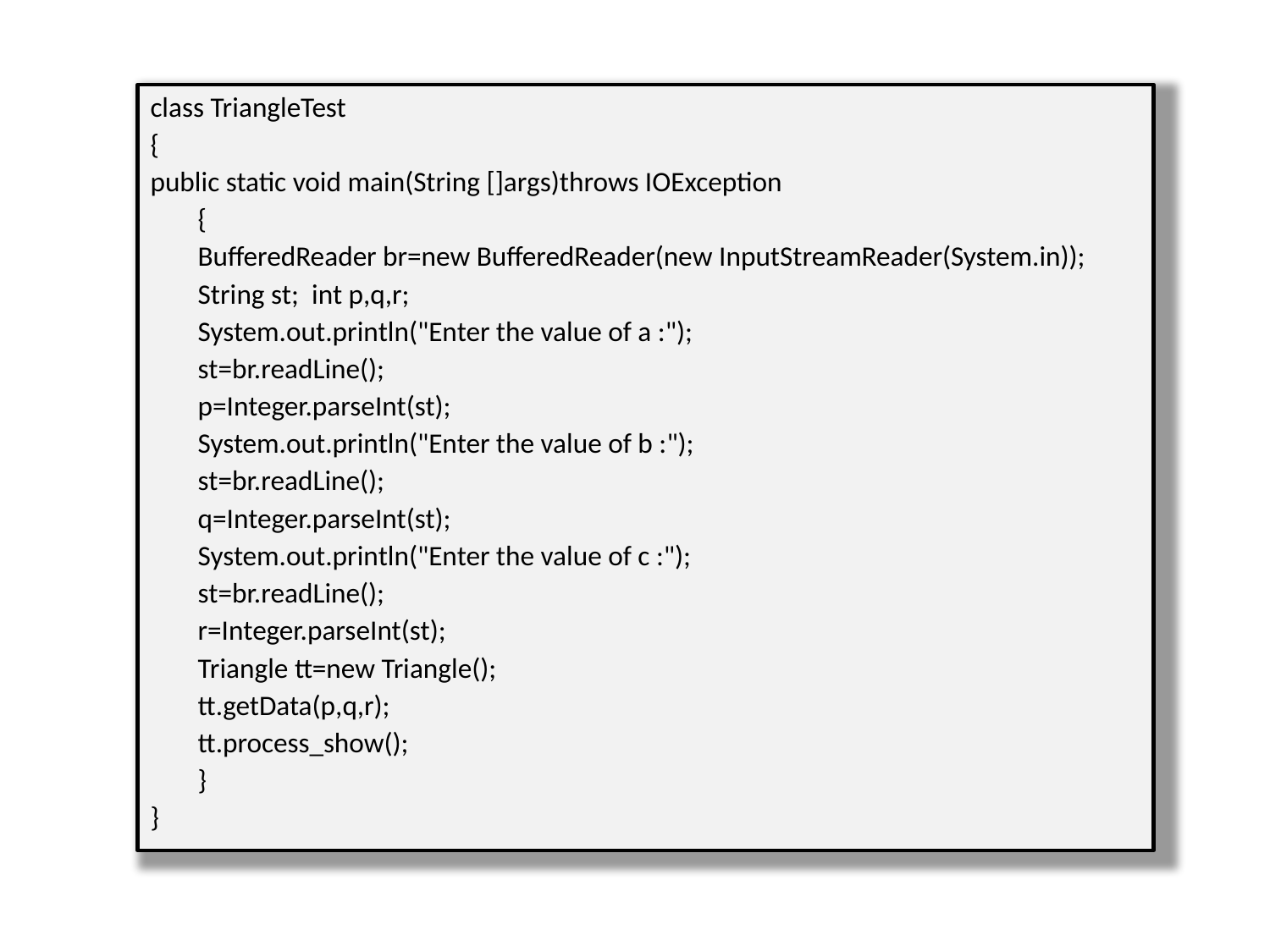

class TriangleTest
{
public static void main(String []args)throws IOException
	{
	BufferedReader br=new BufferedReader(new InputStreamReader(System.in));
	String st;  int p,q,r;
	System.out.println("Enter the value of a :");
	st=br.readLine();
	p=Integer.parseInt(st);
	System.out.println("Enter the value of b :");
	st=br.readLine();
	q=Integer.parseInt(st);
	System.out.println("Enter the value of c :");
	st=br.readLine();
	r=Integer.parseInt(st);
	Triangle tt=new Triangle();
	tt.getData(p,q,r);
	tt.process_show();
	}
}